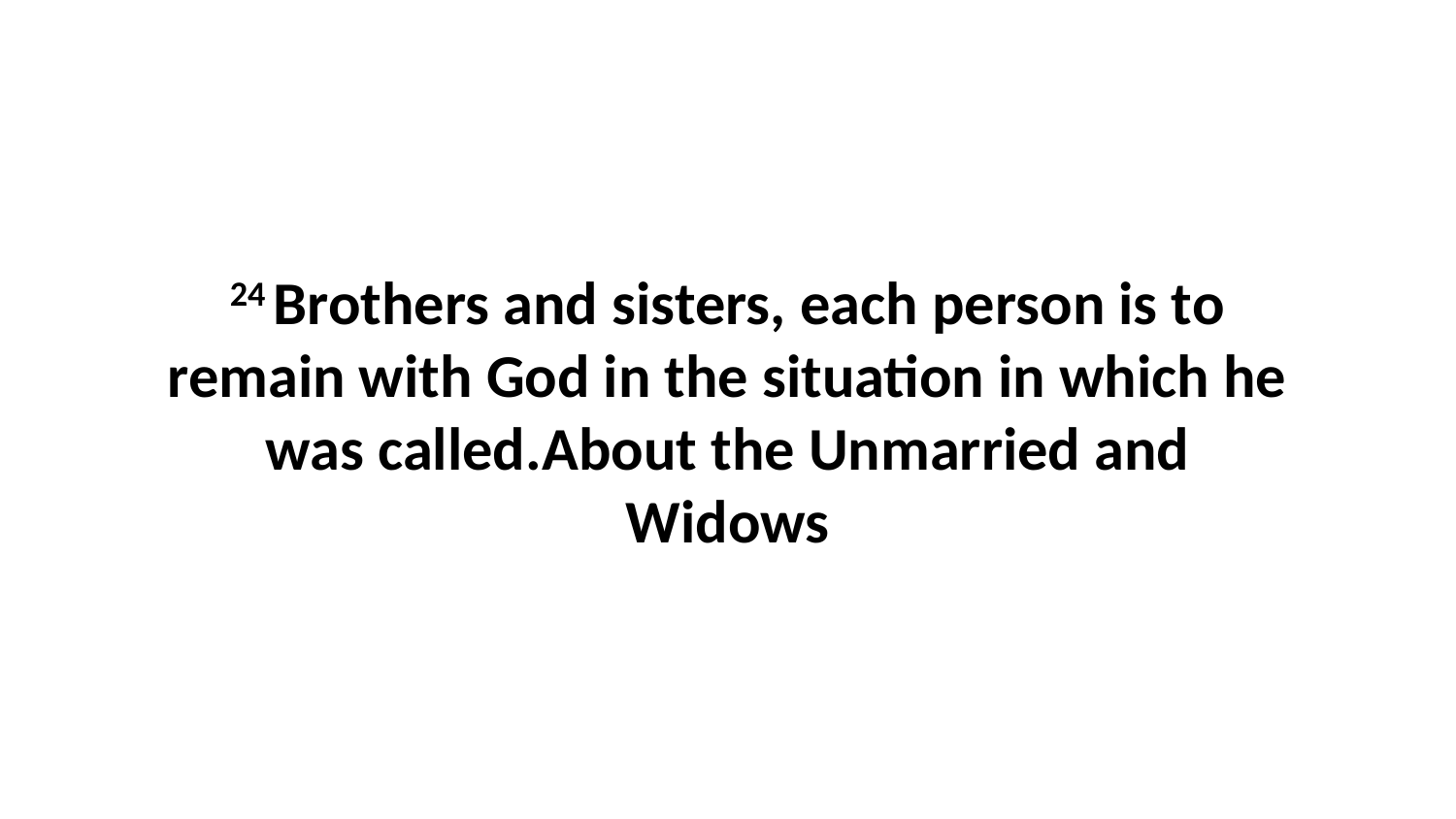

24 Brothers and sisters, each person is to remain with God in the situation in which he was called.About the Unmarried and Widows